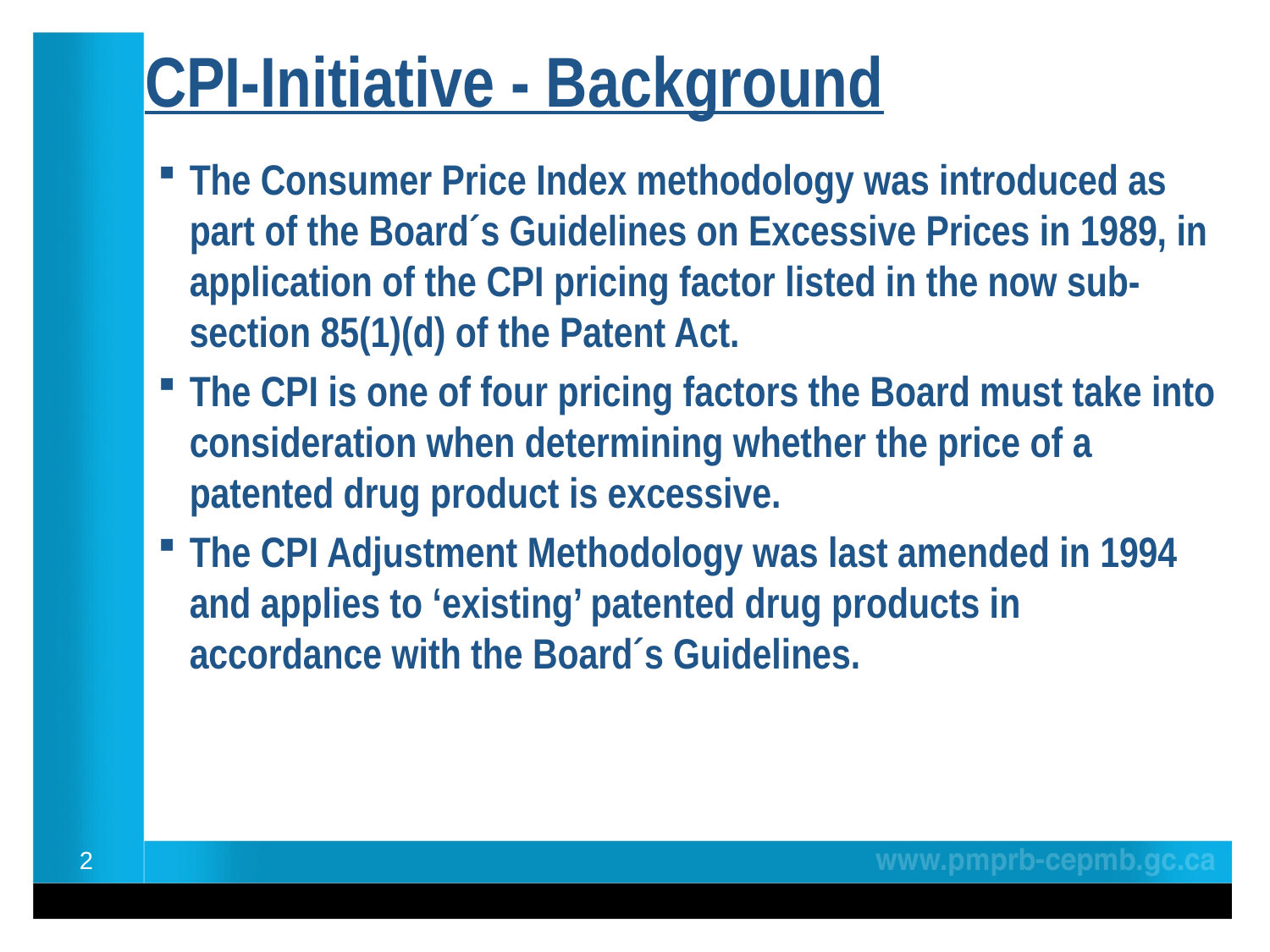

# CPI-Initiative - Background
The Consumer Price Index methodology was introduced as part of the Board´s Guidelines on Excessive Prices in 1989, in application of the CPI pricing factor listed in the now sub-section 85(1)(d) of the Patent Act.
The CPI is one of four pricing factors the Board must take into consideration when determining whether the price of a patented drug product is excessive.
The CPI Adjustment Methodology was last amended in 1994 and applies to ‘existing’ patented drug products in accordance with the Board´s Guidelines.

2